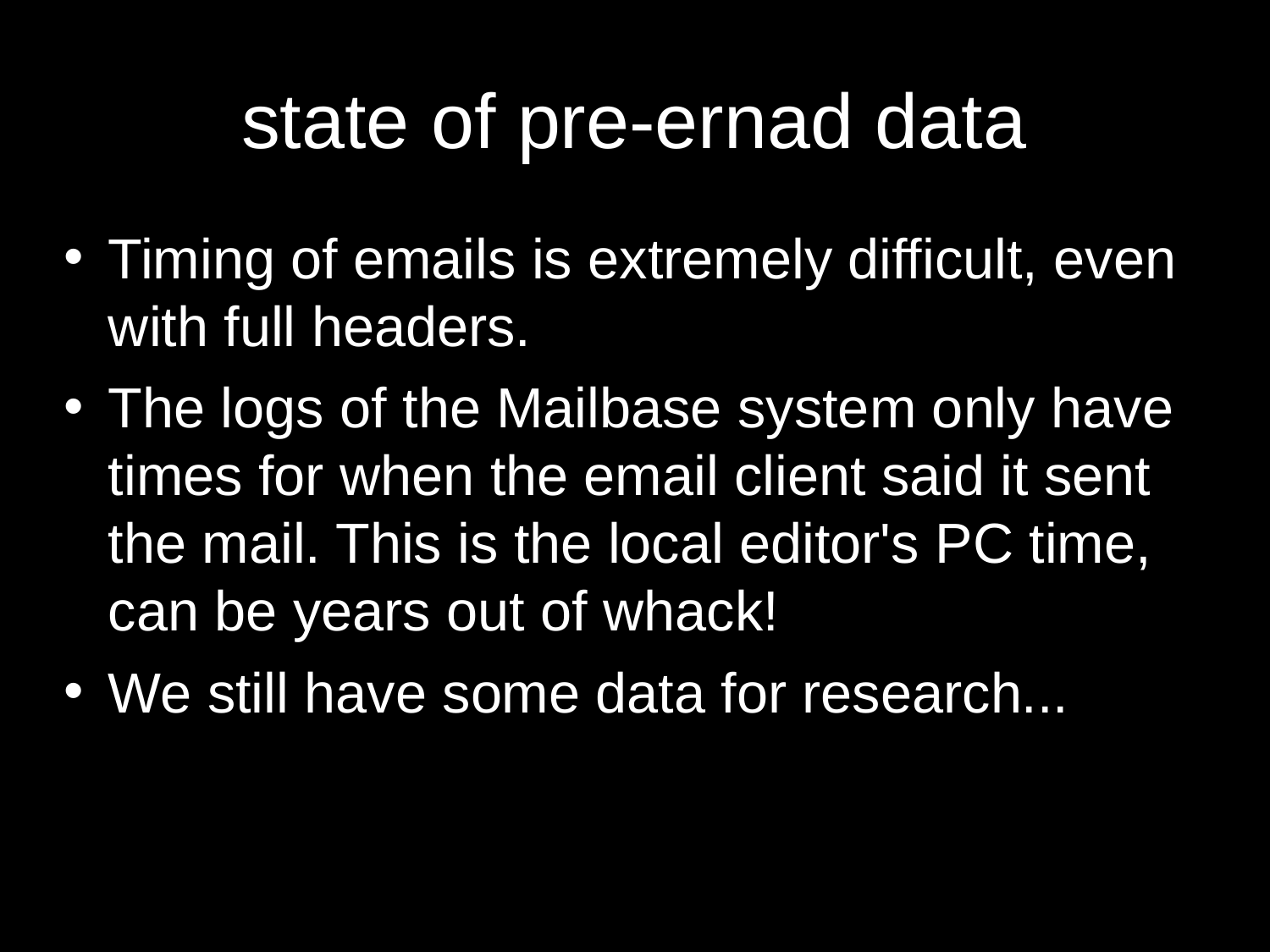

# state of pre-ernad data
Timing of emails is extremely difficult, even with full headers.
The logs of the Mailbase system only have times for when the email client said it sent the mail. This is the local editor's PC time, can be years out of whack!
We still have some data for research...